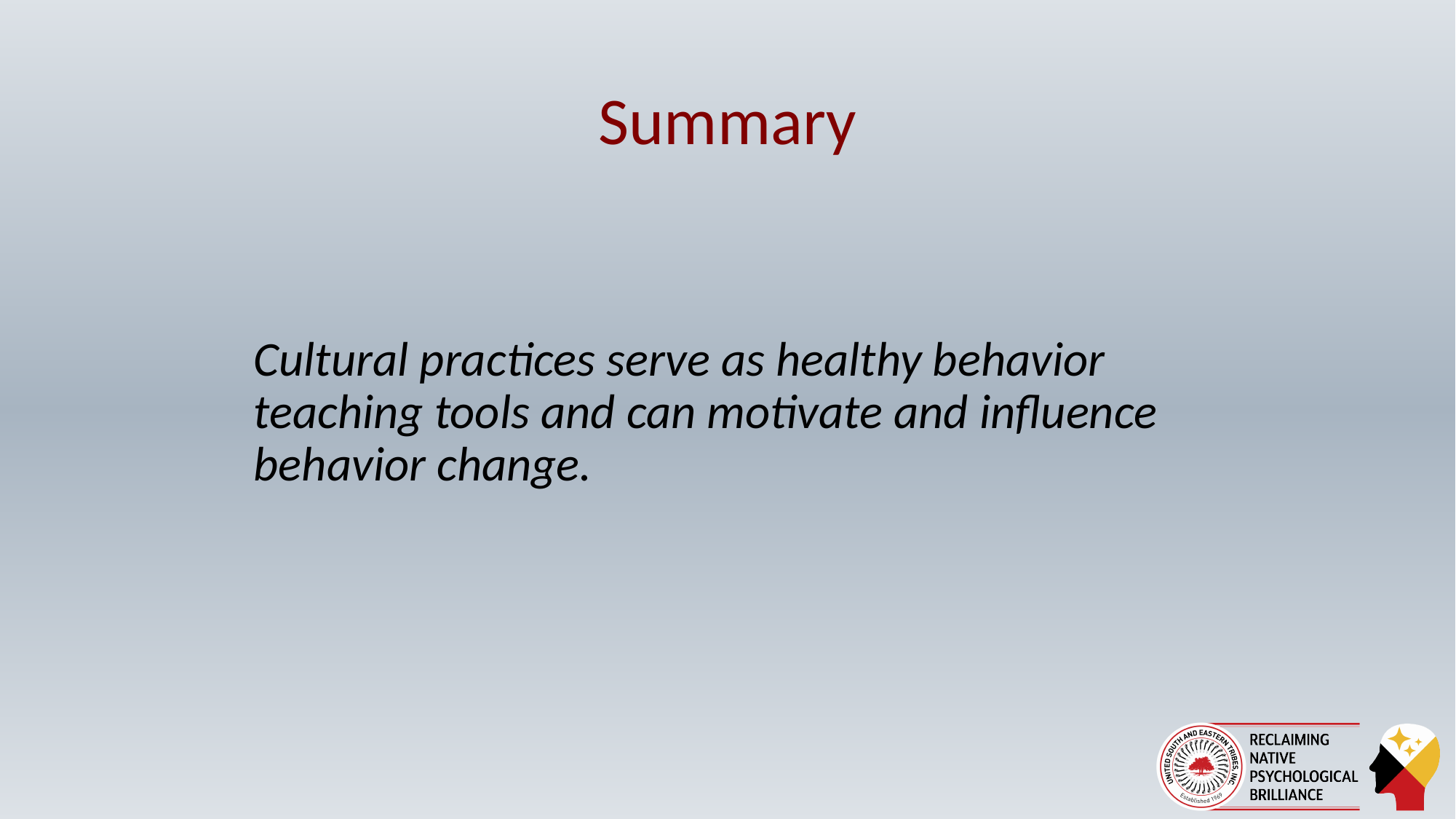

# Summary

Cultural practices serve as healthy behavior teaching tools and can motivate and influence behavior change.